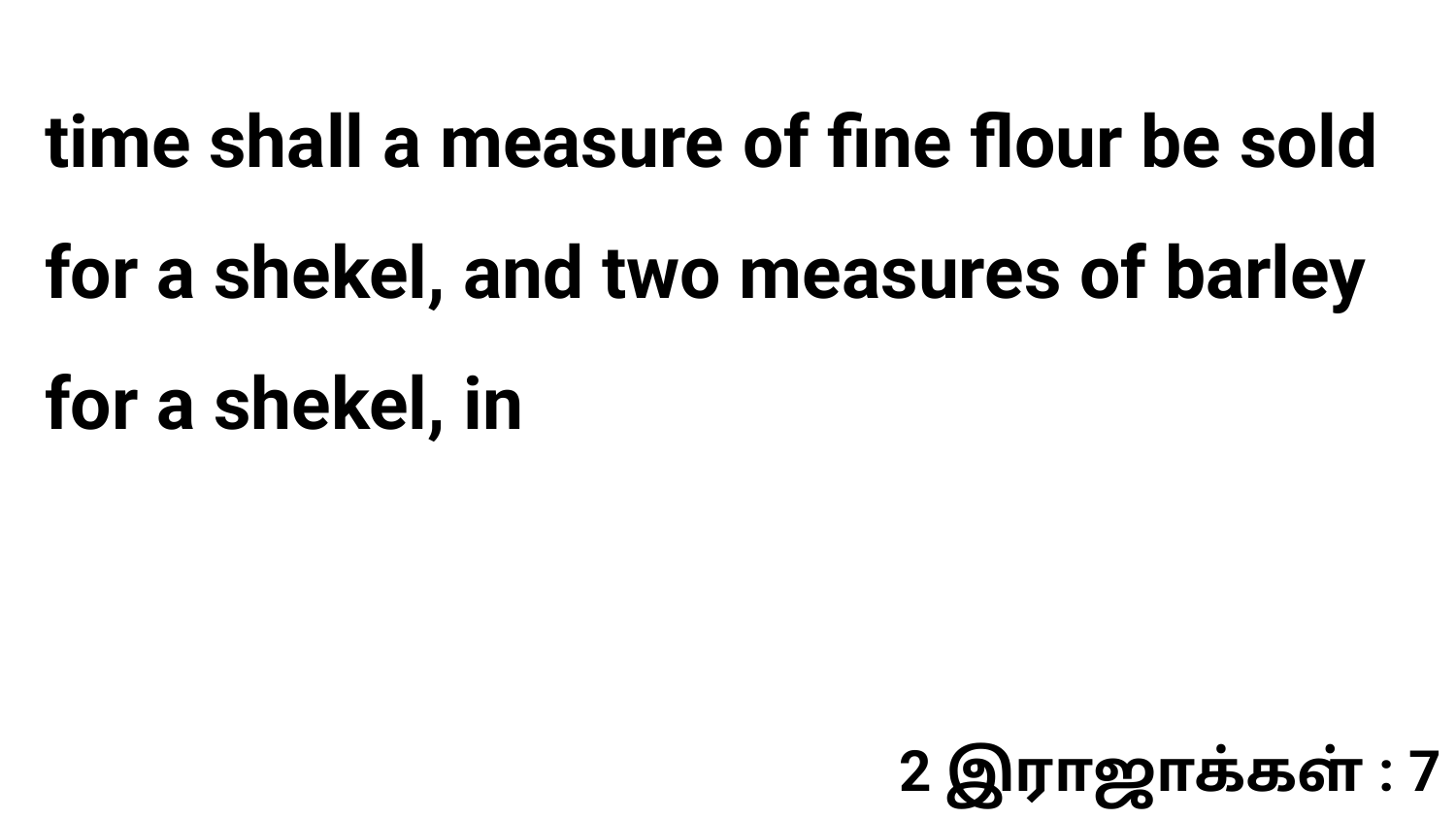

time shall a measure of fine flour be sold for a shekel, and two measures of barley for a shekel, in
2 இராஜாக்கள் : 7